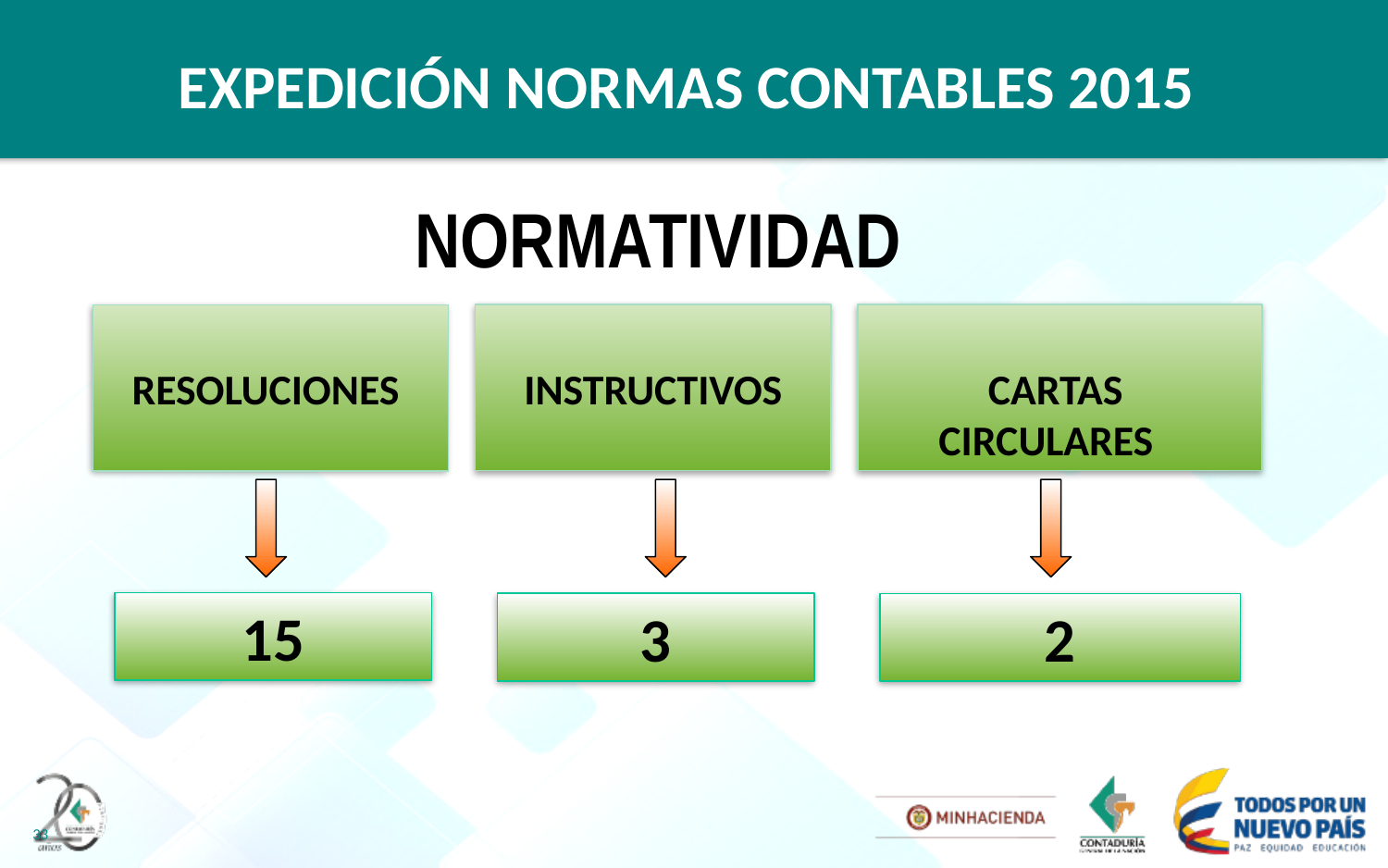

# EXPEDICIÓN NORMAS CONTABLES 2015
NORMATIVIDAD

INSTRUCTIVOS

3

CARTAS
CIRCULARES

2

RESOLUCIONES

15
33